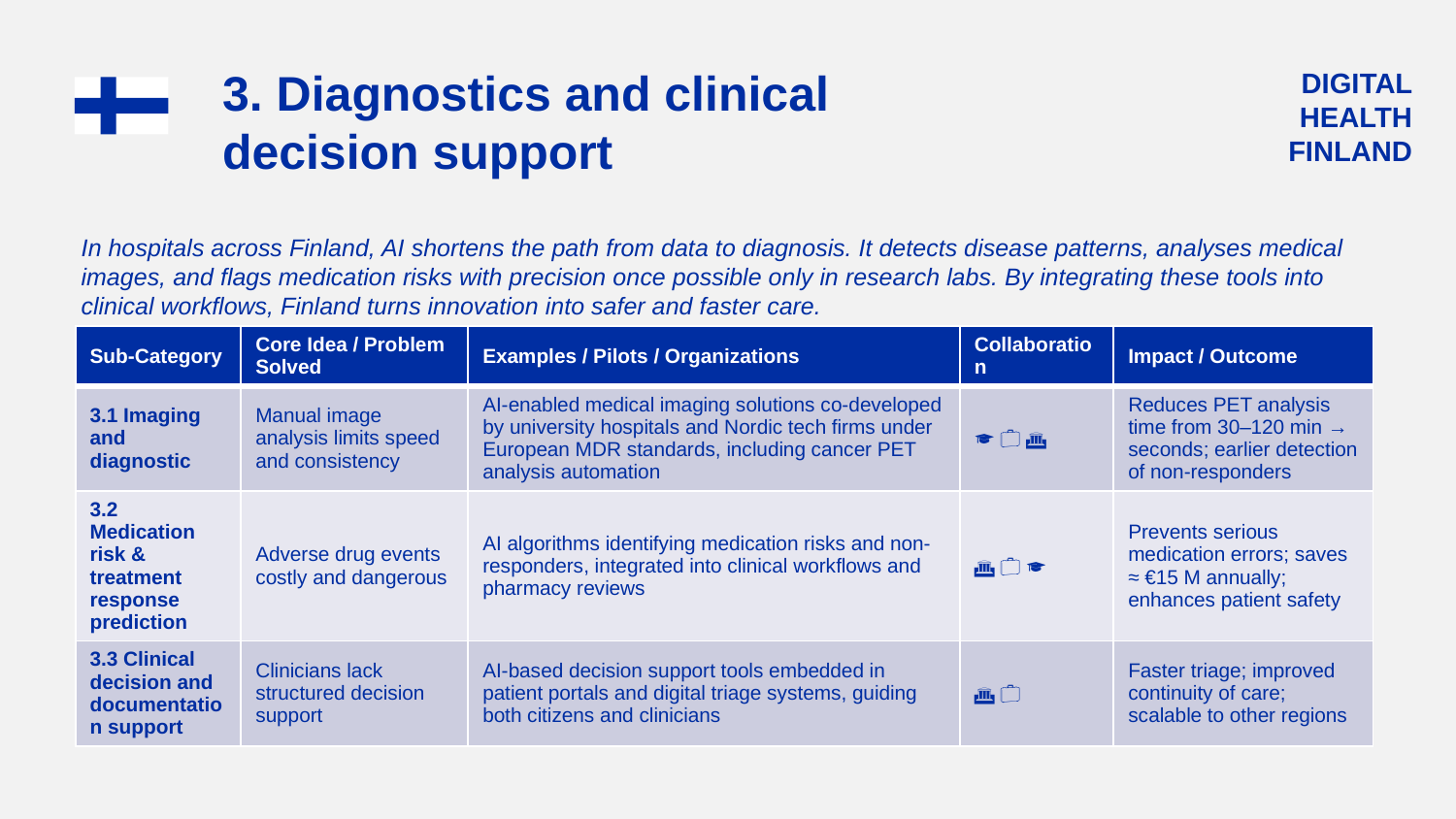

3. Diagnostics and clinical decision support
In hospitals across Finland, AI shortens the path from data to diagnosis. It detects disease patterns, analyses medical images, and flags medication risks with precision once possible only in research labs. By integrating these tools into clinical workflows, Finland turns innovation into safer and faster care.
| Sub-Category | Core Idea / Problem Solved | Examples / Pilots / Organizations | Collaboration | Impact / Outcome |
| --- | --- | --- | --- | --- |
| 3.1 Imaging and diagnostic | Manual image analysis limits speed and consistency | AI-enabled medical imaging solutions co-developed by university hospitals and Nordic tech firms under European MDR standards, including cancer PET analysis automation | 🎓 💼 🏛️ | Reduces PET analysis time from 30–120 min → seconds; earlier detection of non-responders |
| 3.2 Medication risk & treatment response prediction | Adverse drug events costly and dangerous | AI algorithms identifying medication risks and non-responders, integrated into clinical workflows and pharmacy reviews | 🏛️ 💼 🎓 | Prevents serious medication errors; saves ≈ €15 M annually; enhances patient safety |
| 3.3 Clinical decision and documentation support | Clinicians lack structured decision support | AI-based decision support tools embedded in patient portals and digital triage systems, guiding both citizens and clinicians | 🏛️ 💼 | Faster triage; improved continuity of care; scalable to other regions |